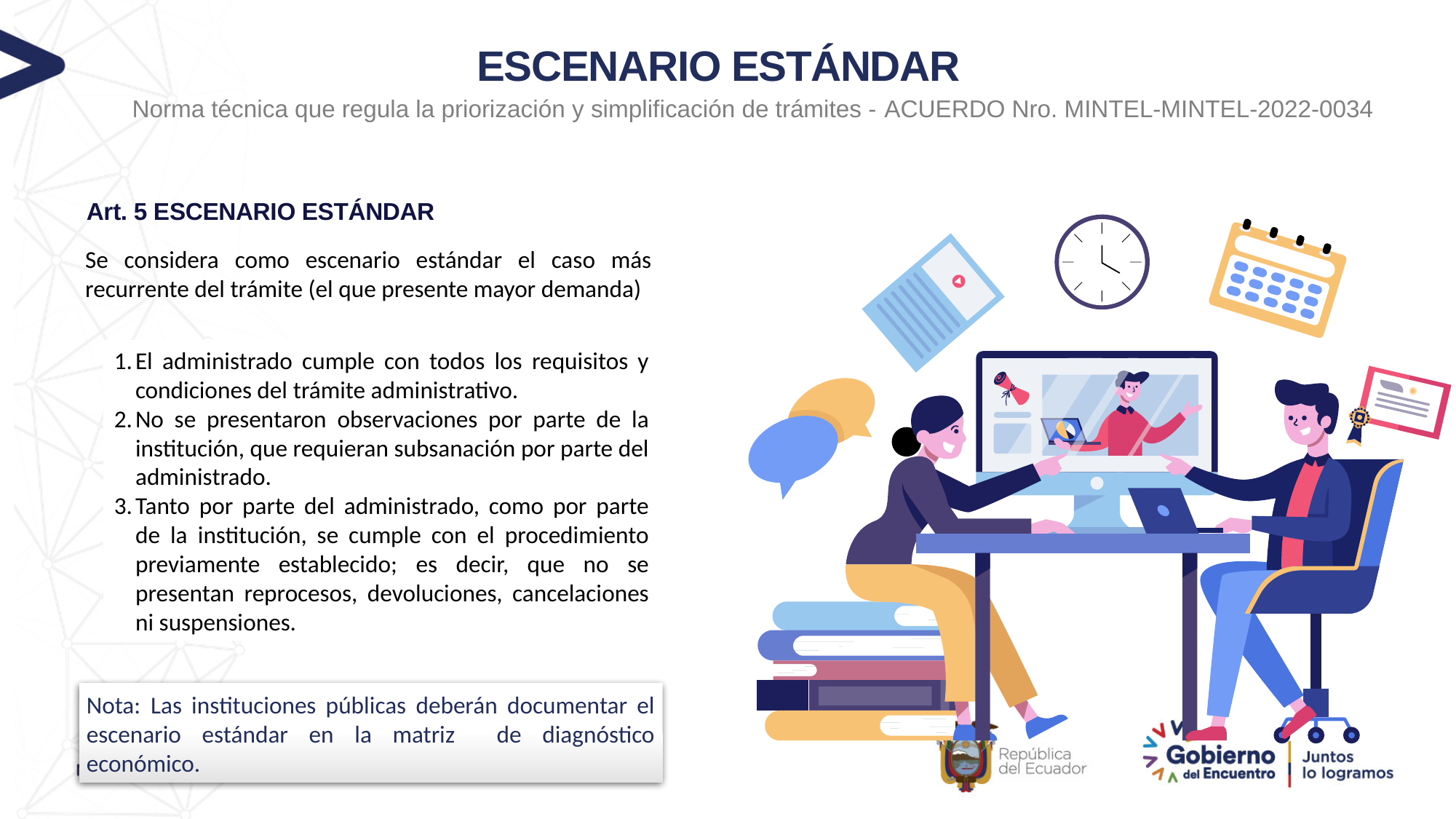

ESCENARIO ESTÁNDAR
Norma técnica que regula la priorización y simplificación de trámites - ACUERDO Nro. MINTEL-MINTEL-2022-0034
Art. 5 ESCENARIO ESTÁNDAR

Se considera como escenario estándar el caso más recurrente del trámite (el que presente mayor demanda)
El administrado cumple con todos los requisitos y condiciones del trámite administrativo.
No se presentaron observaciones por parte de la institución, que requieran subsanación por parte del administrado.
Tanto por parte del administrado, como por parte de la institución, se cumple con el procedimiento previamente establecido; es decir, que no se presentan reprocesos, devoluciones, cancelaciones ni suspensiones.
Nota: Las instituciones públicas deberán documentar el escenario estándar en la matriz  de diagnóstico económico.